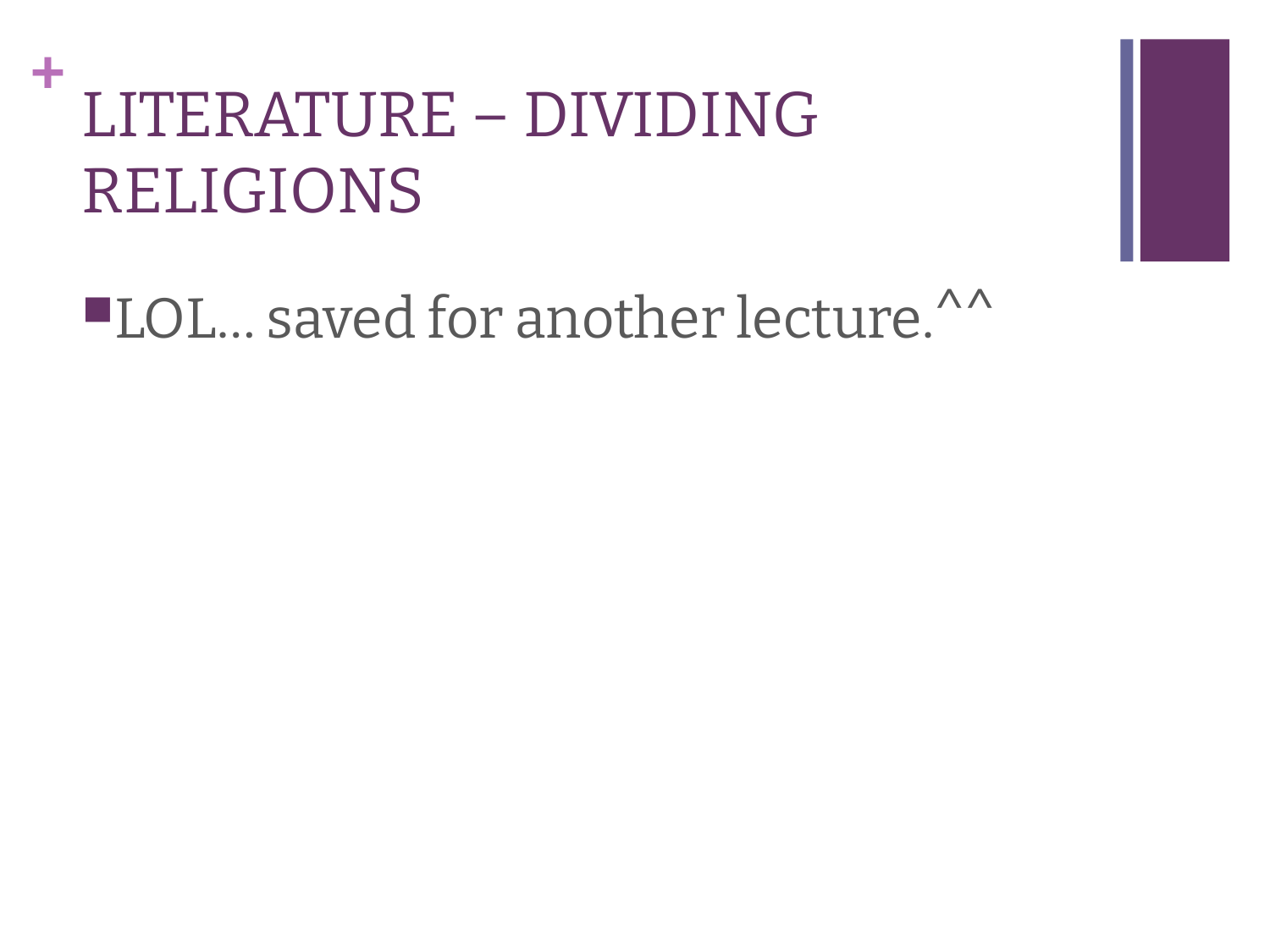

# LITERATURE – DIVIDING RELIGIONS
LOL… saved for another lecture.^^